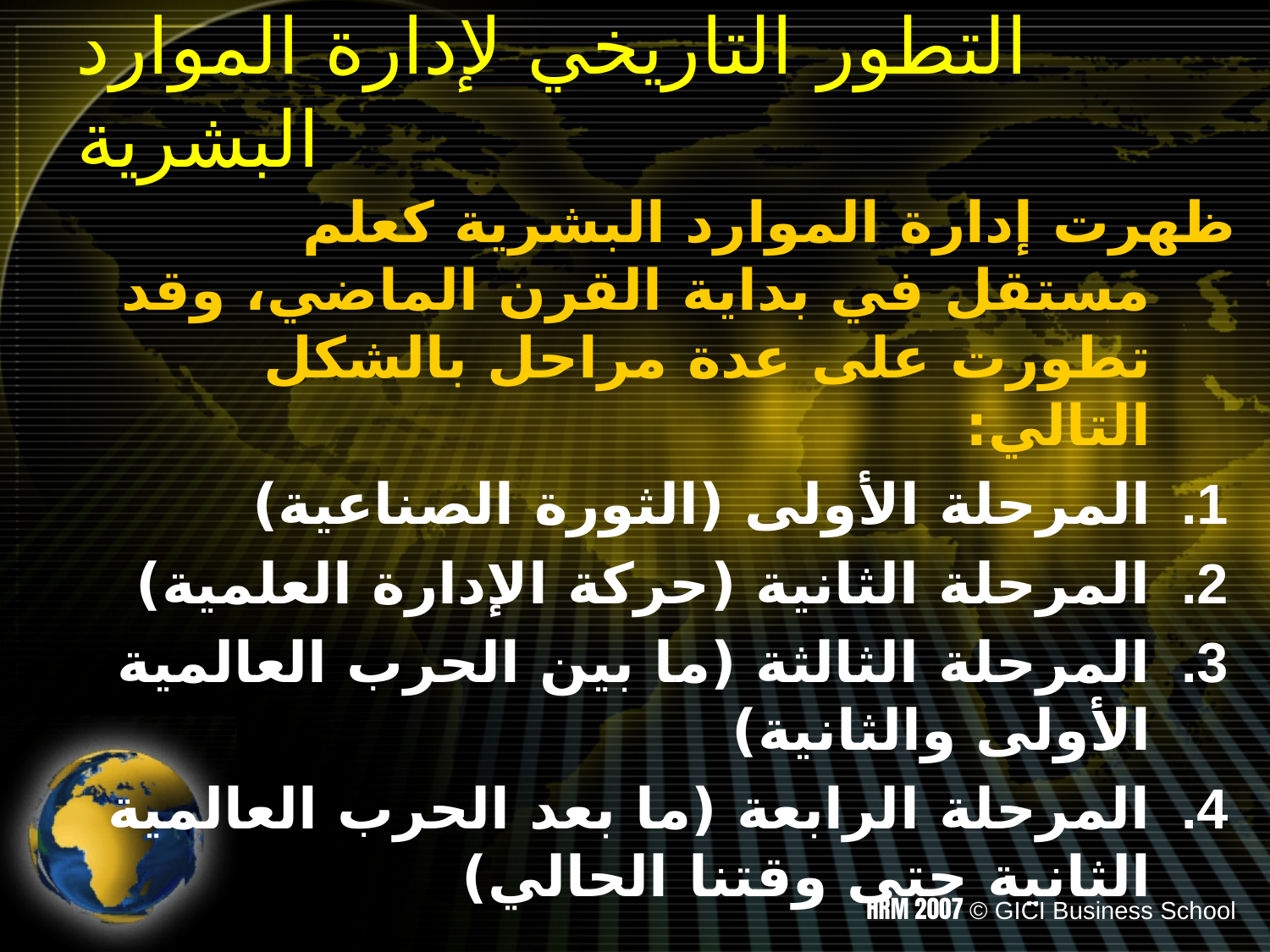

# التطور التاريخي لإدارة الموارد البشرية
ظهرت إدارة الموارد البشرية كعلم مستقل في بداية القرن الماضي، وقد تطورت على عدة مراحل بالشكل التالي:
المرحلة الأولى (الثورة الصناعية)
المرحلة الثانية (حركة الإدارة العلمية)
المرحلة الثالثة (ما بين الحرب العالمية الأولى والثانية)
المرحلة الرابعة (ما بعد الحرب العالمية الثانية حتى وقتنا الحالي)